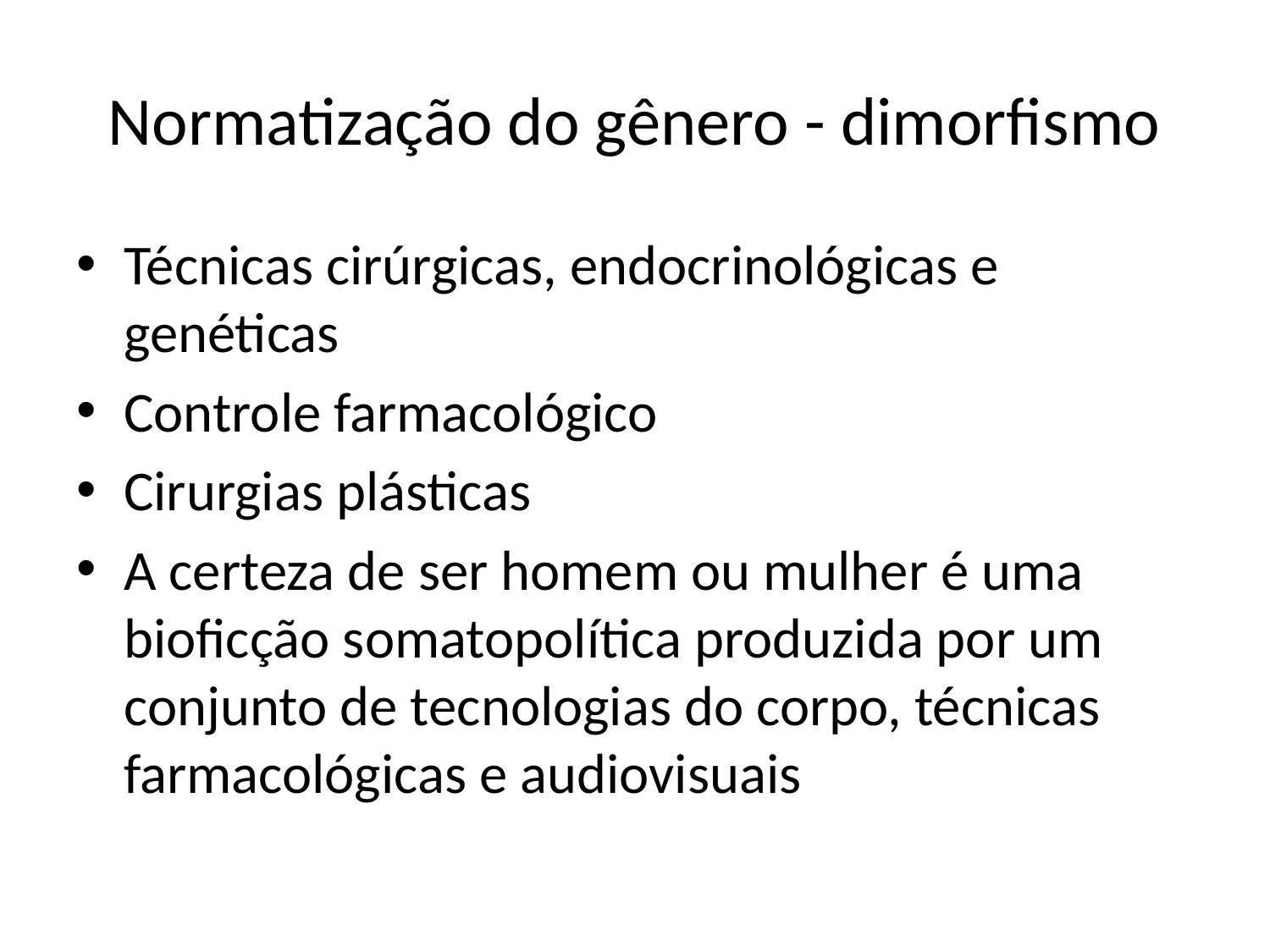

# Normatização do gênero - dimorfismo
Técnicas cirúrgicas, endocrinológicas e genéticas
Controle farmacológico
Cirurgias plásticas
A certeza de ser homem ou mulher é uma bioficção somatopolítica produzida por um conjunto de tecnologias do corpo, técnicas farmacológicas e audiovisuais